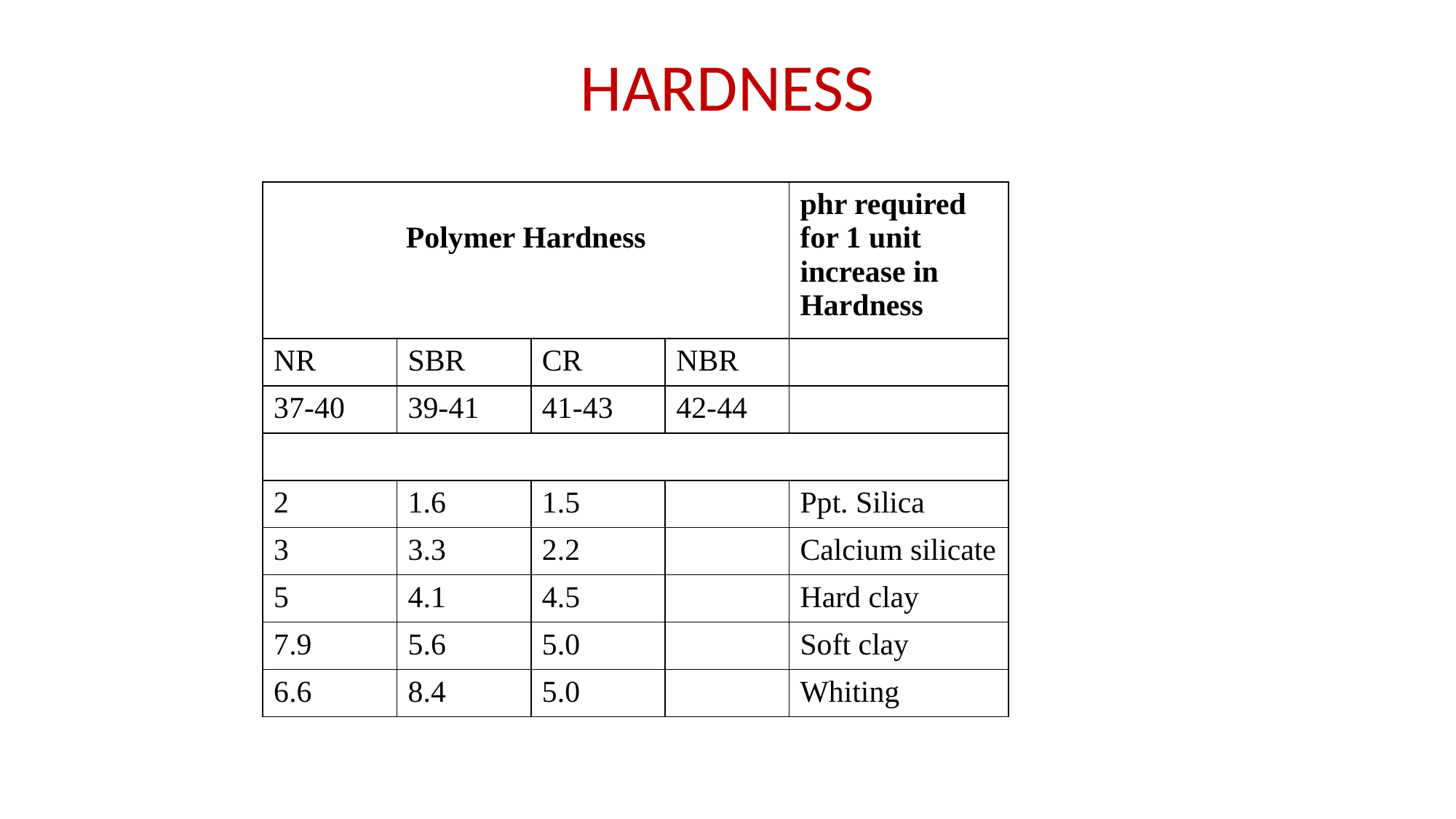

# HARDNESS
| Polymer Hardness |  |  |  | phr required for 1 unit increase in Hardness |
| --- | --- | --- | --- | --- |
| NR | SBR | CR | NBR |  |
| 37-40 | 39-41 | 41-43 | 42-44 |  |
|  |  |  |  |  |
| 2 | 1.6 | 1.5 |  | Ppt. Silica |
| 3 | 3.3 | 2.2 |  | Calcium silicate |
| 5 | 4.1 | 4.5 |  | Hard clay |
| 7.9 | 5.6 | 5.0 |  | Soft clay |
| 6.6 | 8.4 | 5.0 |  | Whiting |